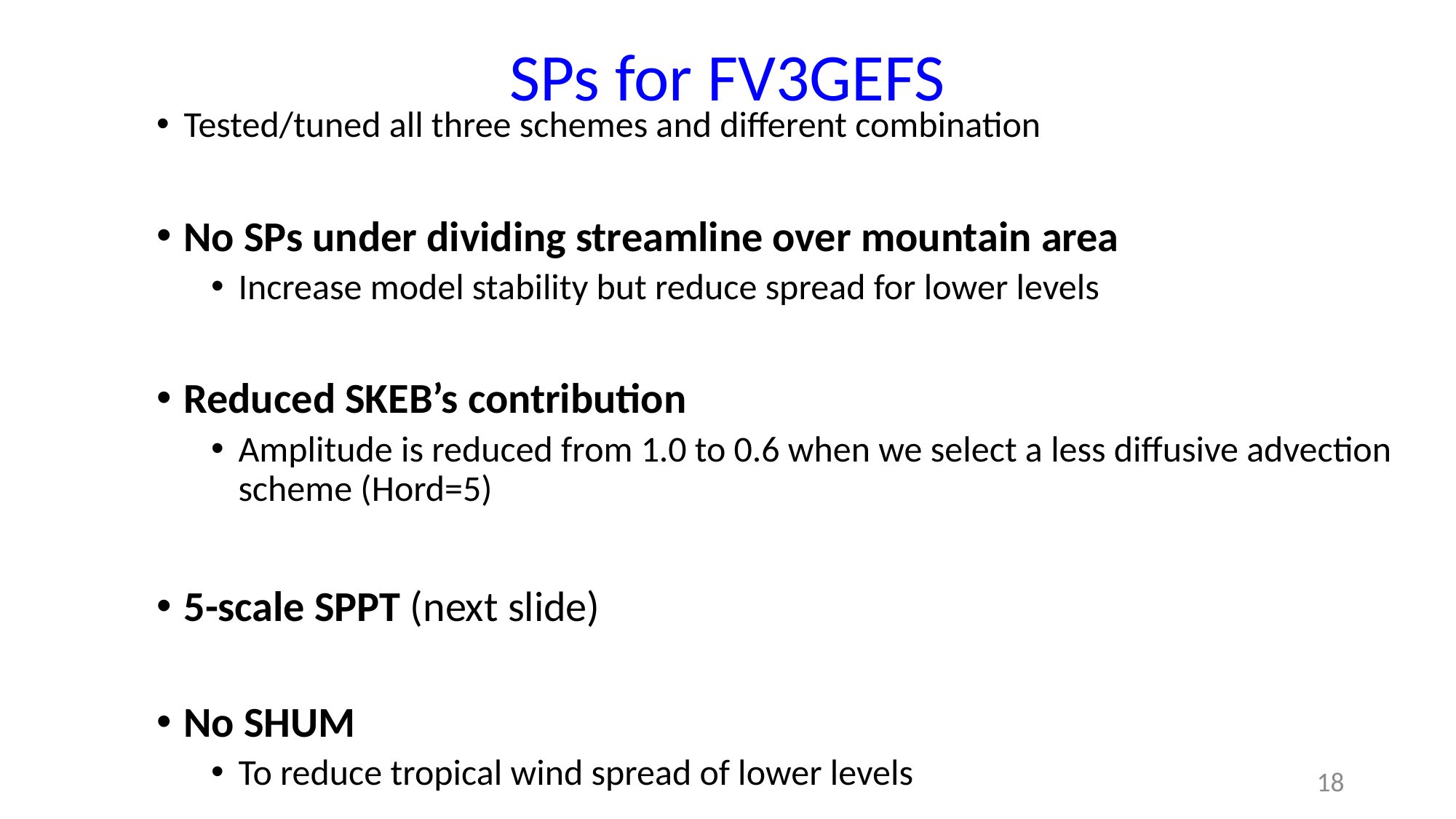

# SPs for FV3GEFS
Tested/tuned all three schemes and different combination

No SPs under dividing streamline over mountain area
Increase model stability but reduce spread for lower levels

Reduced SKEB’s contribution
Amplitude is reduced from 1.0 to 0.6 when we select a less diffusive advection scheme (Hord=5)

5-scale SPPT (next slide)

No SHUM
To reduce tropical wind spread of lower levels
18